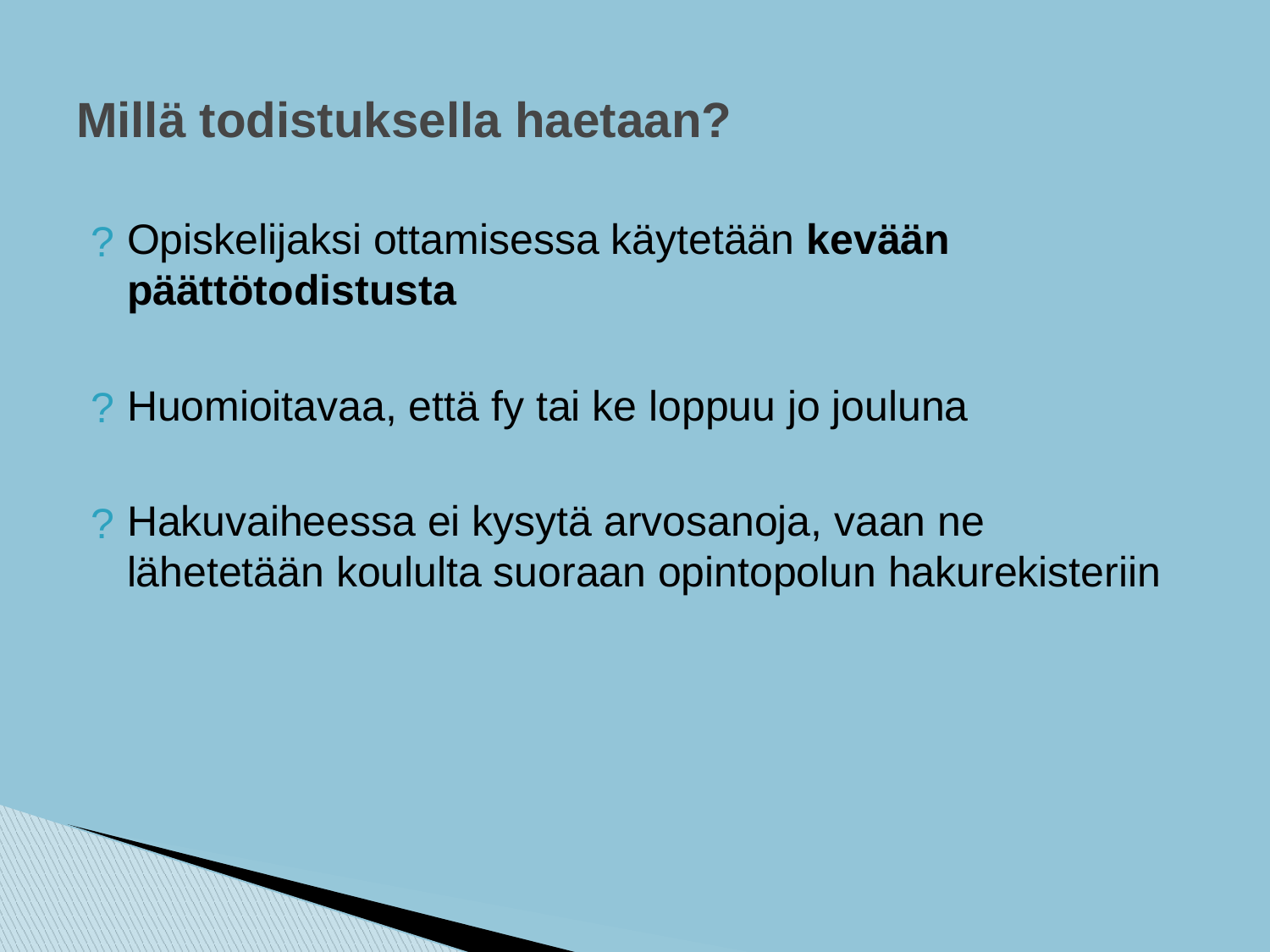

# Millä todistuksella haetaan?
Opiskelijaksi ottamisessa käytetään kevään päättötodistusta

Huomioitavaa, että fy tai ke loppuu jo jouluna

Hakuvaiheessa ei kysytä arvosanoja, vaan ne lähetetään koululta suoraan opintopolun hakurekisteriin